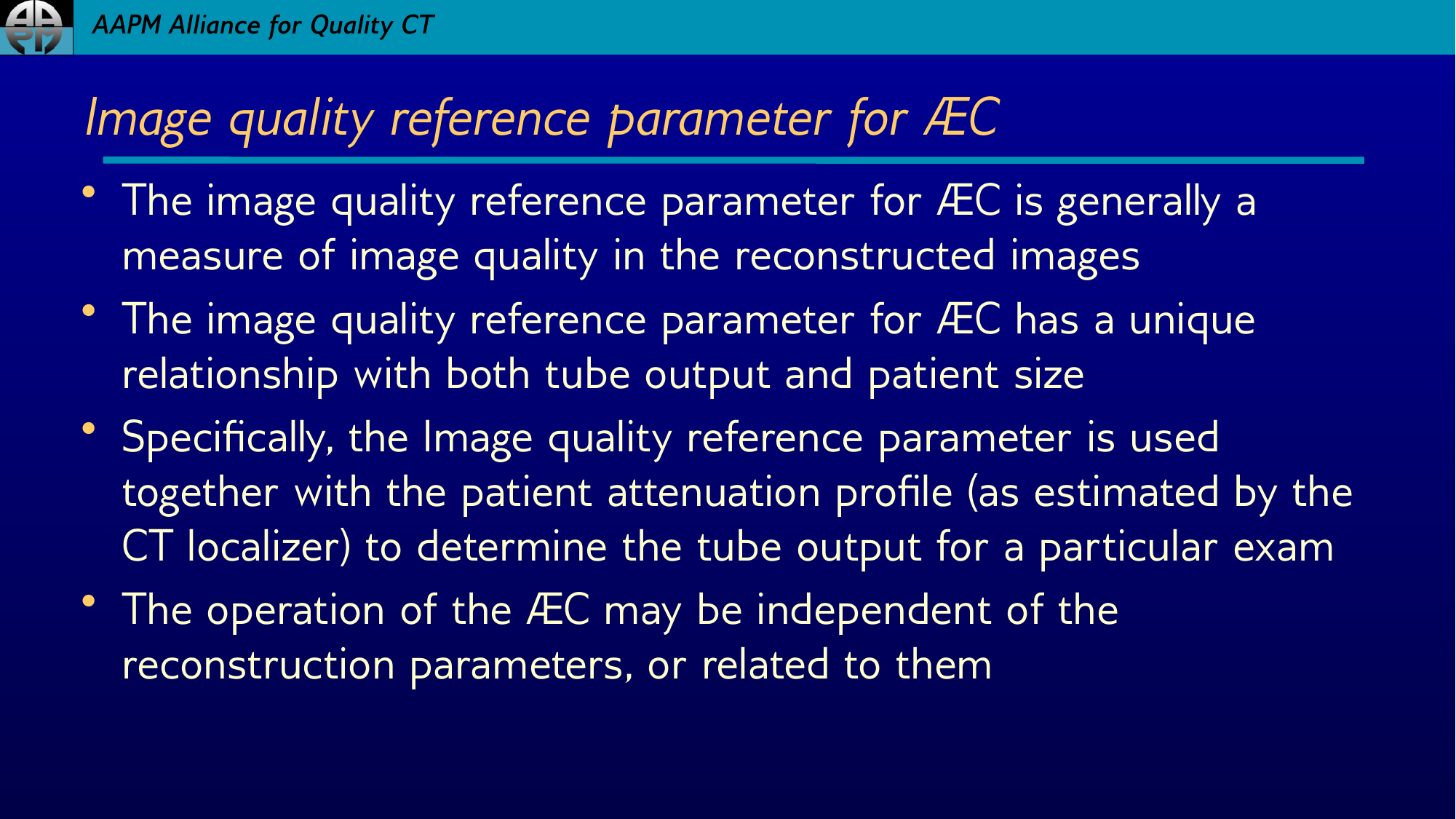

# Image quality reference parameter for AEC
The image quality reference parameter for AEC is generally a measure of image quality in the reconstructed images
The image quality reference parameter for AEC has a unique relationship with both tube output and patient size
Specifically, the Image quality reference parameter is used together with the patient attenuation profile (as estimated by the CT localizer) to determine the tube output for a particular exam
The operation of the AEC may be independent of the reconstruction parameters, or related to them